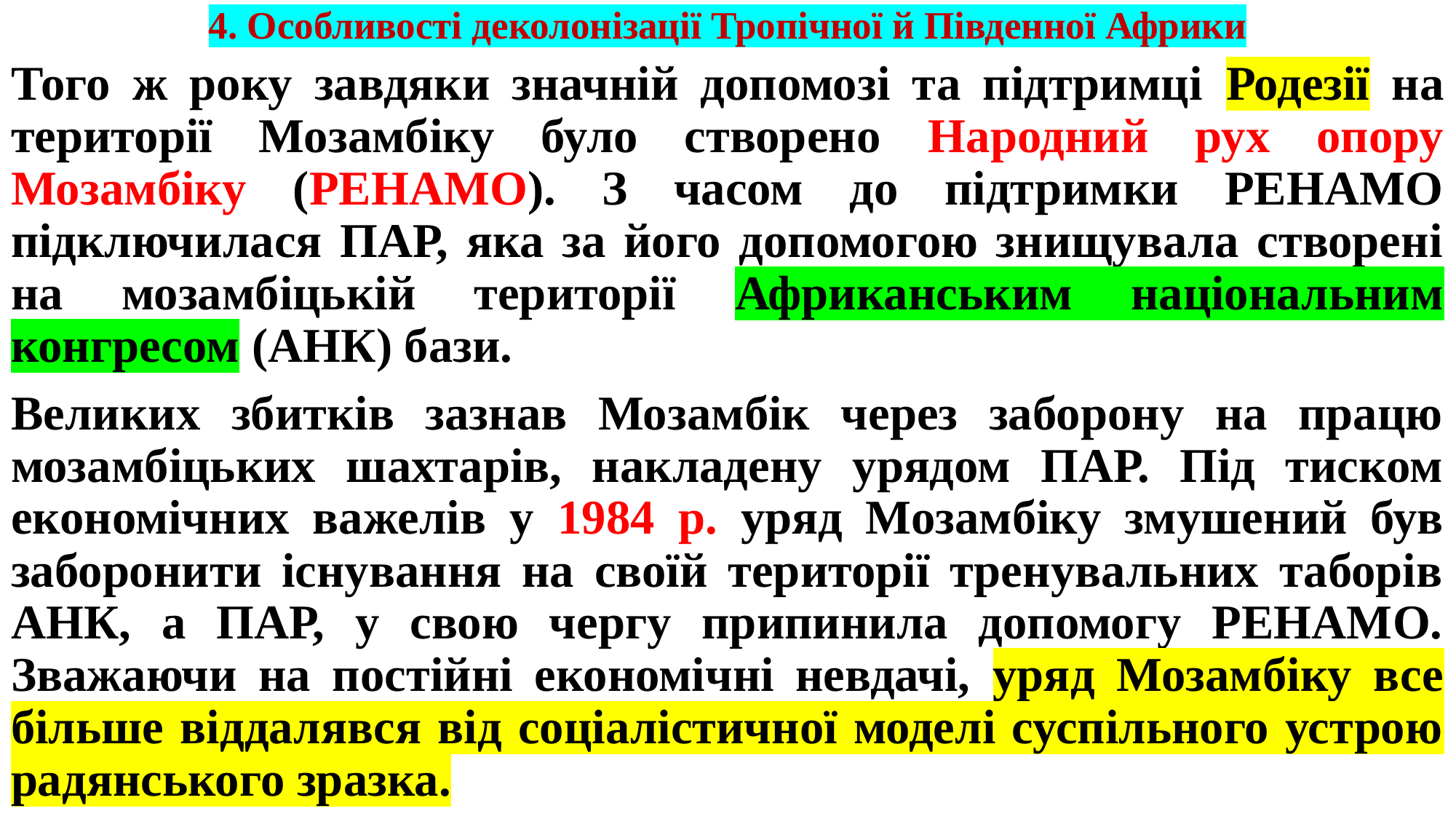

# 4. Особливості деколонізації Тропічної й Південної Африки
Того ж року завдяки значній допомозі та підтримці Родезії на території Мозамбіку було створено Народний рух опору Мозамбіку (РЕНАМО). З часом до підтримки РЕНАМО підключилася ПАР, яка за його допомогою знищувала створені на мозамбіцькій території Африканським національним конгресом (АНК) бази.
Великих збитків зазнав Мозамбік через заборону на працю мозамбіцьких шахтарів, накладену урядом ПАР. Під тиском економічних важелів у 1984 р. уряд Мозамбіку змушений був заборонити існування на своїй території тренувальних таборів АНК, а ПАР, у свою чергу припинила допомогу РЕНАМО. Зважаючи на постійні економічні невдачі, уряд Мозамбіку все більше віддалявся від соціалістичної моделі суспільного устрою радянського зразка.